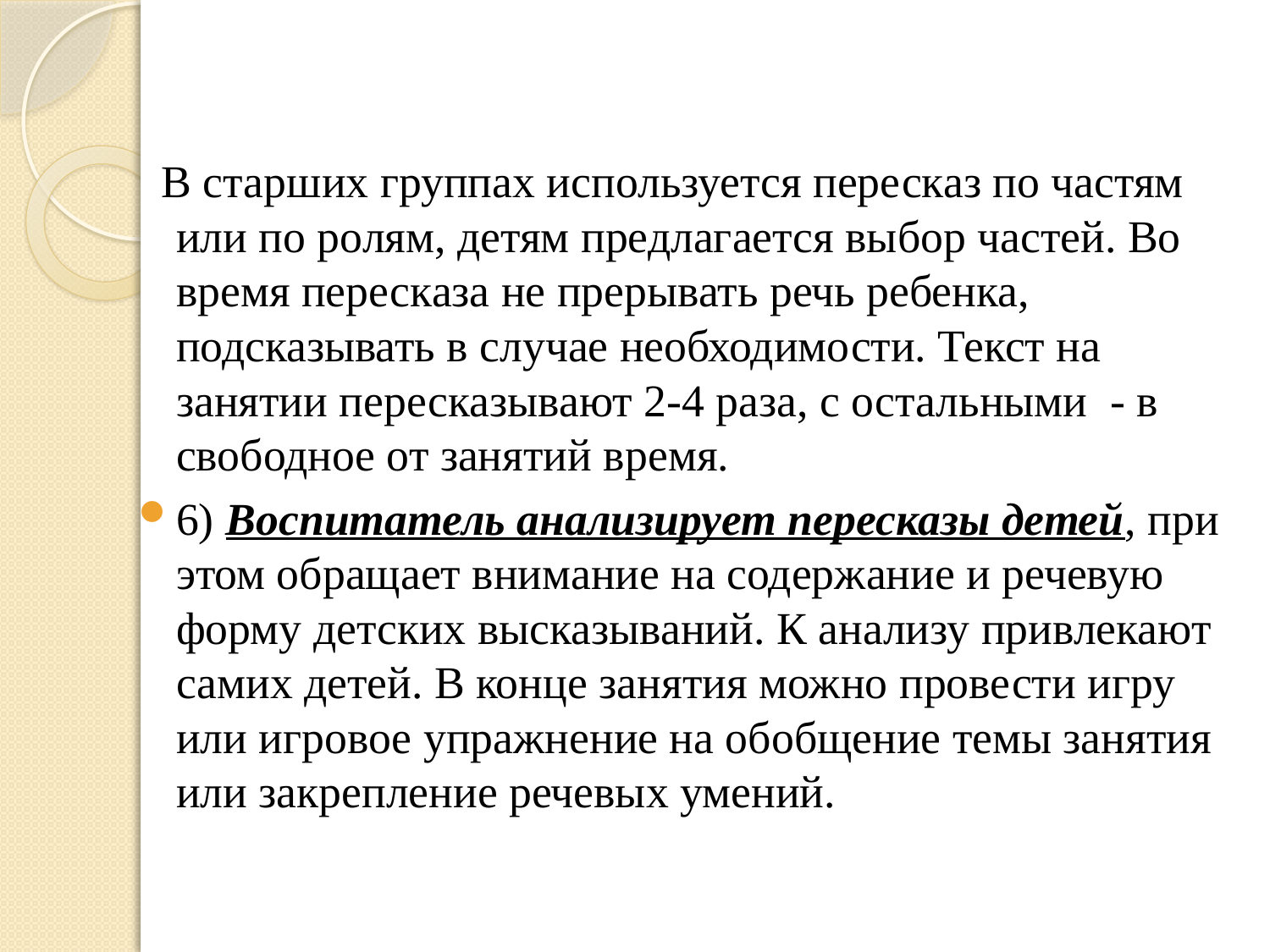

#
  В старших группах используется пересказ по частям или по ролям, детям предлагается выбор частей. Во время пересказа не прерывать речь ребенка, подсказывать в случае необходимости. Текст на занятии пересказывают 2-4 раза, с остальными  - в свободное от занятий время.
6) Воспитатель анализирует пересказы детей, при этом обращает внимание на содержание и речевую форму детских высказываний. К анализу привлекают самих детей. В конце занятия можно провести игру или игровое упражнение на обобщение темы занятия или закрепление речевых умений.